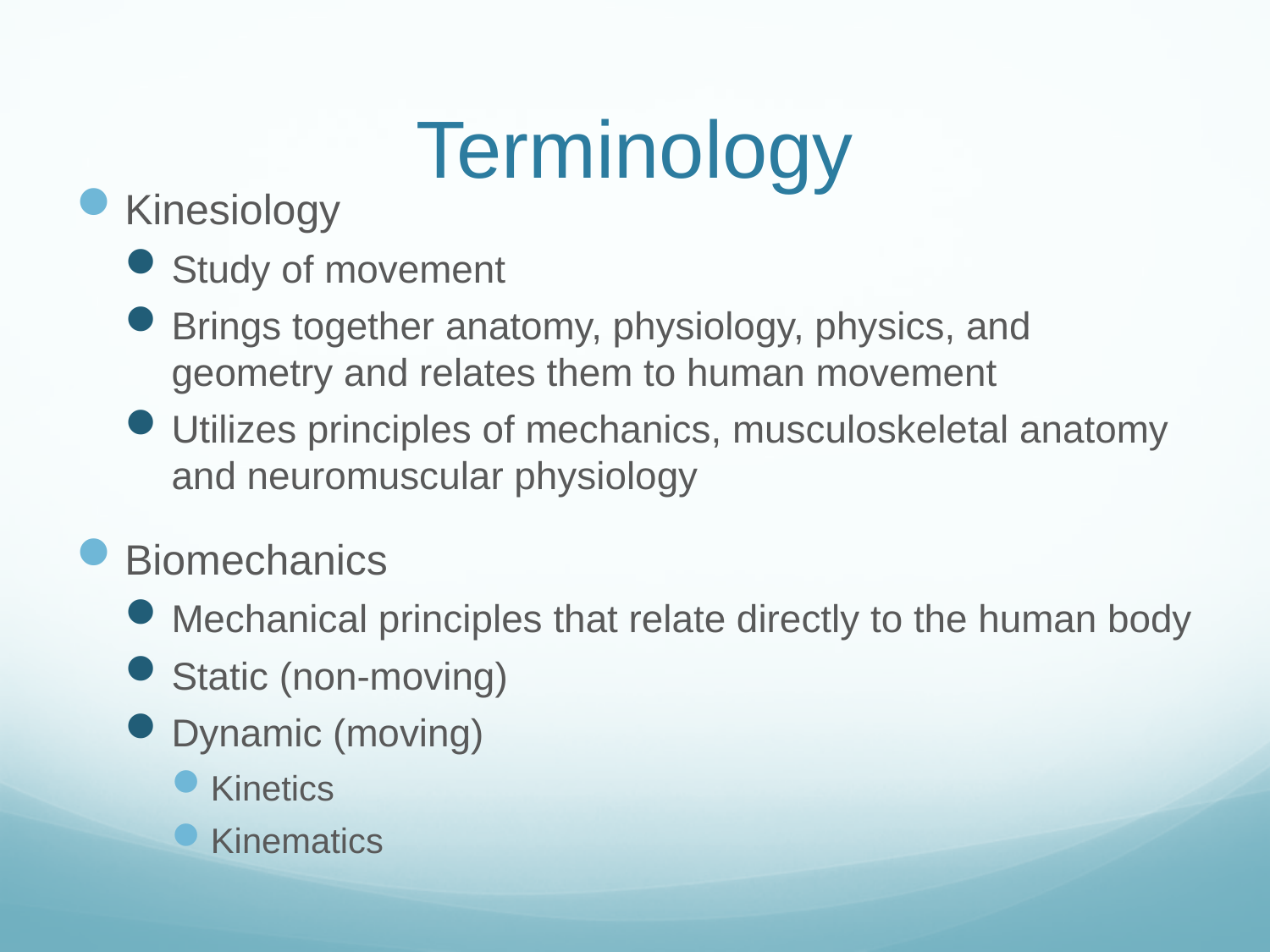

# Terminology
Kinesiology
Study of movement
Brings together anatomy, physiology, physics, and geometry and relates them to human movement
Utilizes principles of mechanics, musculoskeletal anatomy and neuromuscular physiology
Biomechanics
Mechanical principles that relate directly to the human body
Static (non-moving)
Dynamic (moving)
Kinetics
Kinematics